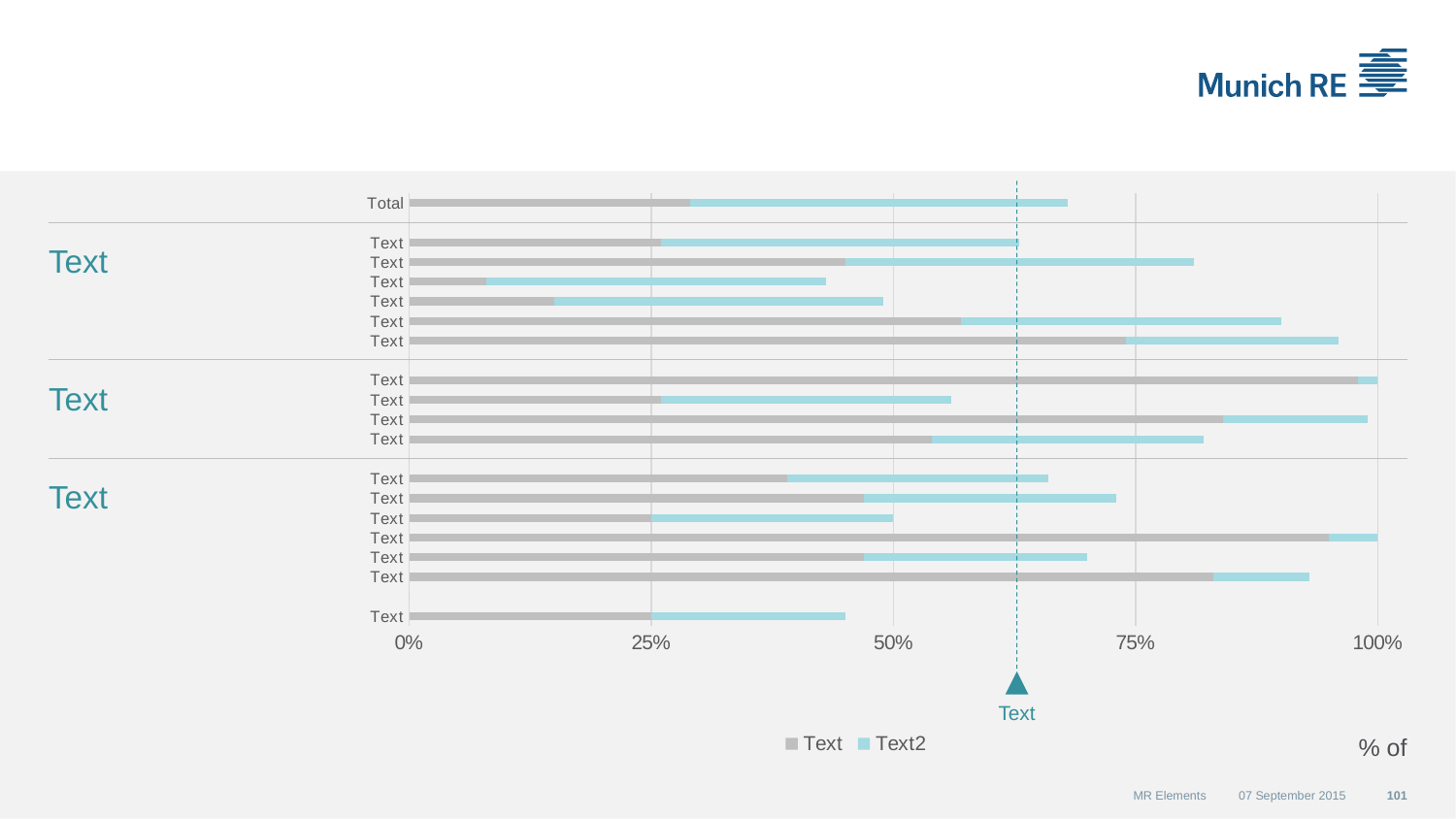

#

### Chart

| Category | Text | Text2 |
|---|---|---|
| Text | 0.25 | 0.2 |
|  | 0.0 | 0.0 |
| Text | 0.83 | 0.1 |
| Text | 0.47 | 0.23 |
| Text | 0.95 | 0.05 |
| Text | 0.25 | 0.25 |
| Text | 0.47 | 0.26 |
| Text | 0.39 | 0.27 |
|  | 0.0 | 0.0 |
| Text | 0.54 | 0.28 |
| Text | 0.84 | 0.15 |
| Text | 0.26 | 0.3 |
| Text | 0.98 | 0.02 |
|  | 0.0 | 0.0 |
| Text | 0.74 | 0.22 |
| Text | 0.57 | 0.33 |
| Text | 0.15 | 0.34 |
| Text | 0.08 | 0.35 |
| Text | 0.45 | 0.36 |
| Text | 0.26 | 0.37 |
|  | 0.0 | 0.0 |
| Total | 0.29 | 0.39 |
Text
Text
Text
Text
% of
MR Elements
07 September 2015
101